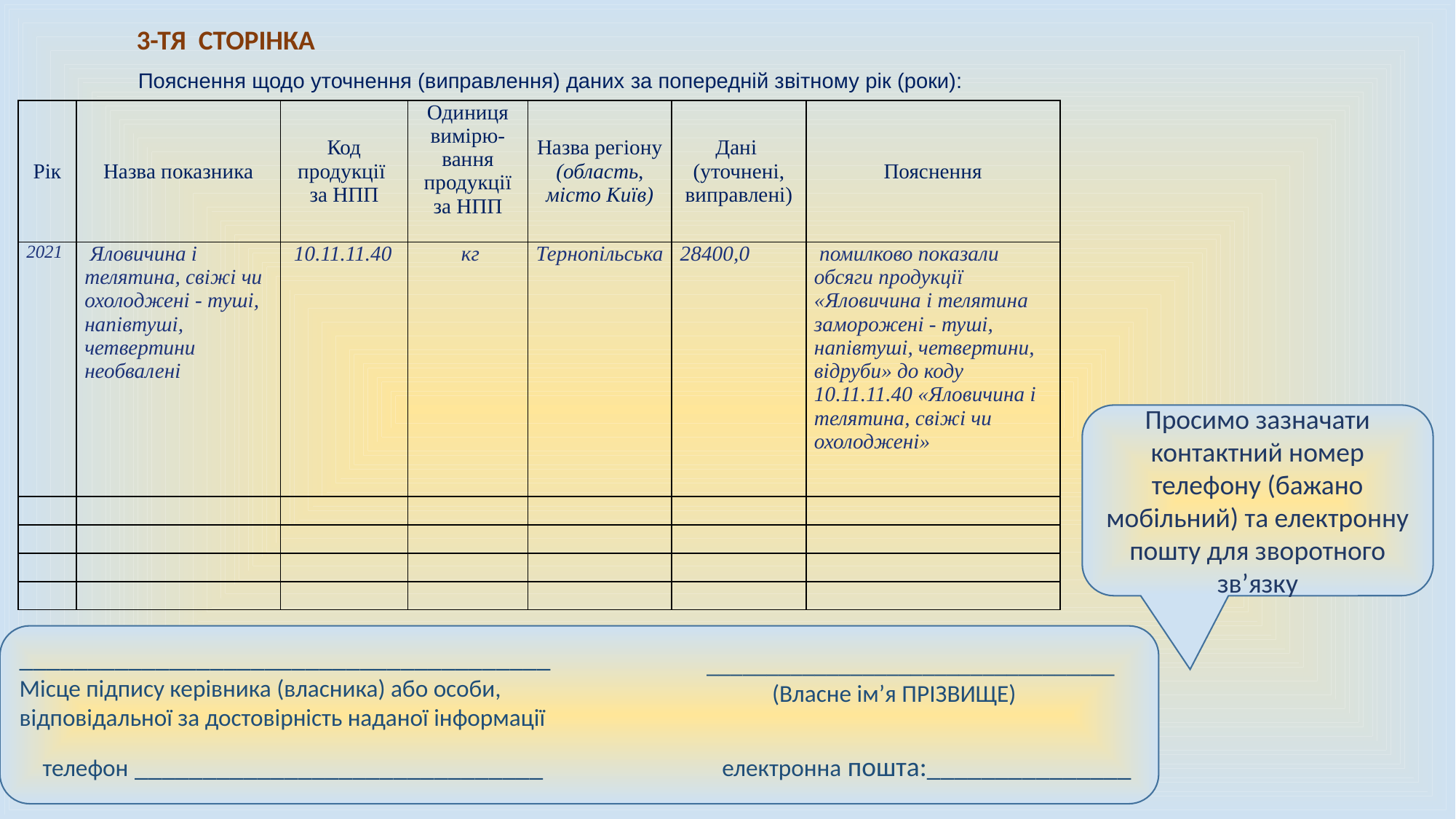

3-ТЯ  СТОРІНКА
Пояснення щодо уточнення (виправлення) даних за попередній звітному рік (роки):
| Рік | Назва показника | Код продукції за НПП | Одиниця вимірю-вання продукції за НПП | Назва регіону (область, місто Київ) | Дані (уточнені, виправлені) | Пояснення |
| --- | --- | --- | --- | --- | --- | --- |
| 2021 | Яловичина і телятина, свіжі чи охолоджені - туші, напівтуші, четвертини необвалені | 10.11.11.40 | кг | Тернопільська | 28400,0 | помилково показали обсяги продукції «Яловичина і телятина заморожені - туші, напівтуші, четвертини, відруби» до коду 10.11.11.40 «Яловичина і телятина, свіжі чи охолоджені» |
|  |  |  |  |  |  |  |
|  |  |  |  |  |  |  |
|  |  |  |  |  |  |  |
|  |  |  |  |  |  |  |
Просимо зазначати контактний номер телефону (бажано мобільний) та електронну пошту для зворотного зв’язку
_______________________________________
Місце підпису керівника (власника) або особи,
відповідальної за достовірність наданої інформації
__________________________________
            (Власне ім’я ПРІЗВИЩЕ)
телефон ______________________________
електронна пошта:_______________